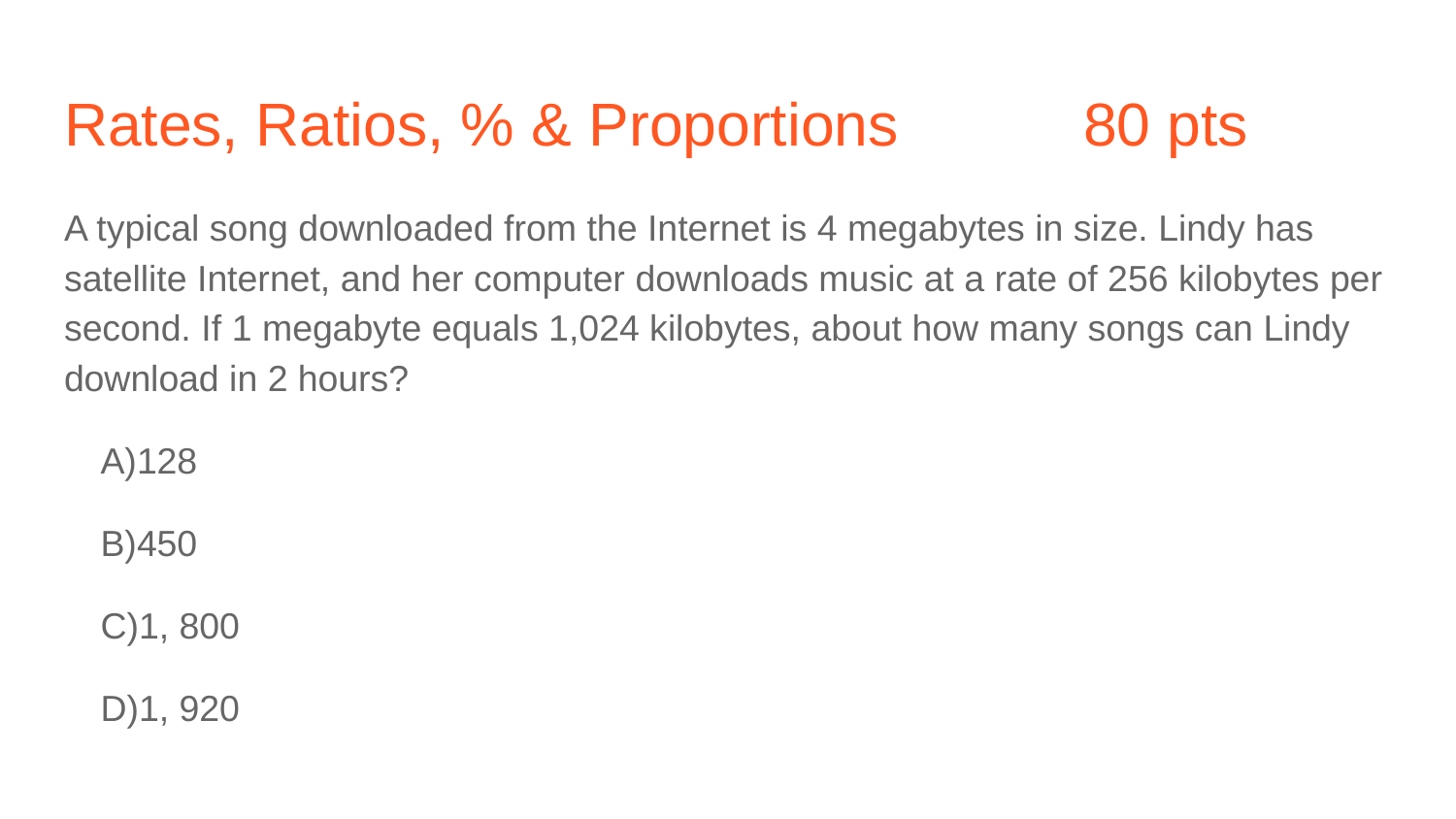

# Rates, Ratios, % & Proportions		80 pts
A typical song downloaded from the Internet is 4 megabytes in size. Lindy has satellite Internet, and her computer downloads music at a rate of 256 kilobytes per second. If 1 megabyte equals 1,024 kilobytes, about how many songs can Lindy download in 2 hours?
128
450
1, 800
1, 920